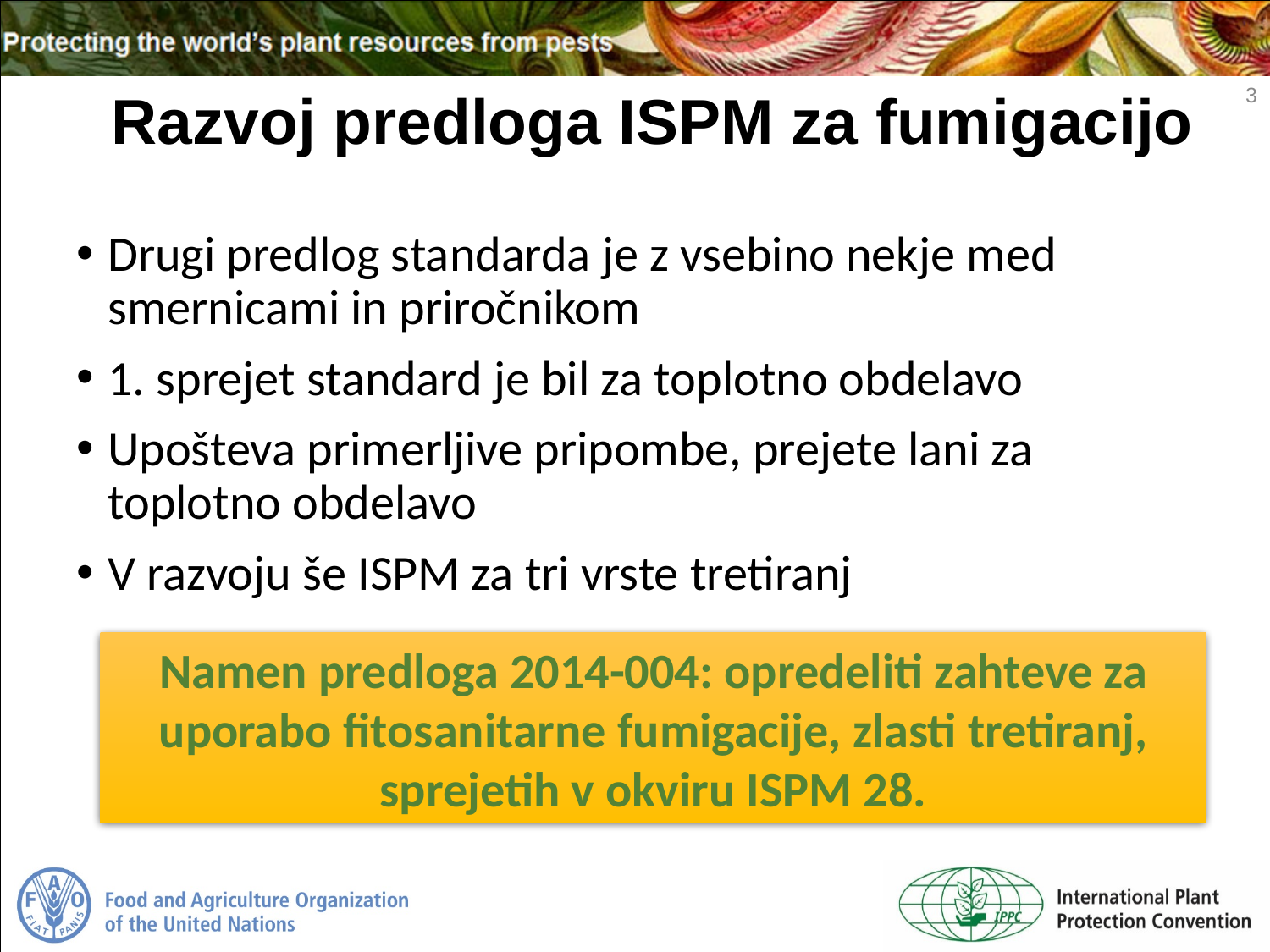

3
# Razvoj predloga ISPM za fumigacijo
Drugi predlog standarda je z vsebino nekje med smernicami in priročnikom
1. sprejet standard je bil za toplotno obdelavo
Upošteva primerljive pripombe, prejete lani za toplotno obdelavo
V razvoju še ISPM za tri vrste tretiranj

Namen predloga 2014-004: opredeliti zahteve za uporabo fitosanitarne fumigacije, zlasti tretiranj, sprejetih v okviru ISPM 28.